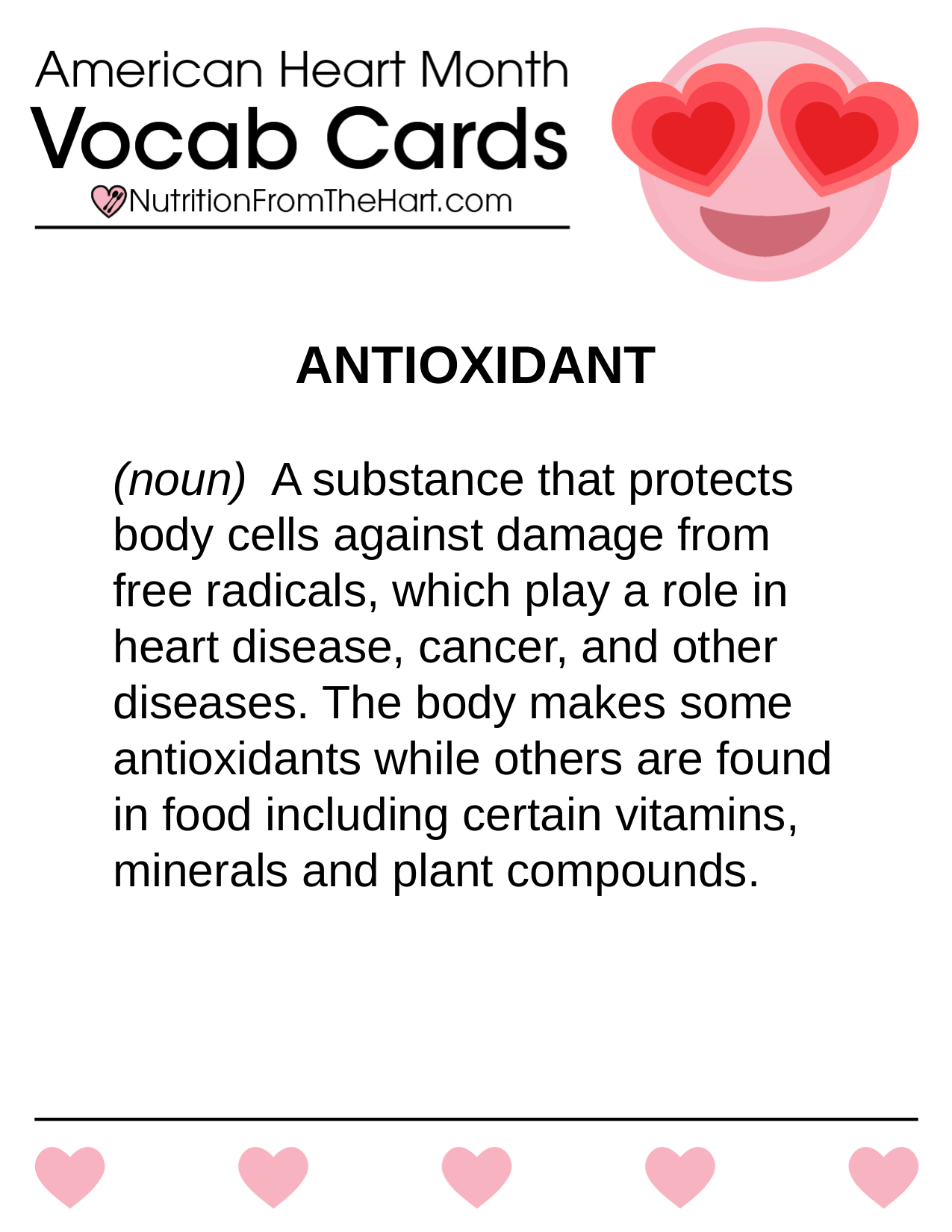

ANTIOXIDANT
(noun)  A substance that protects body cells against damage from free radicals, which play a role in heart disease, cancer, and other diseases. The body makes some antioxidants while others are found in food including certain vitamins, minerals and plant compounds.